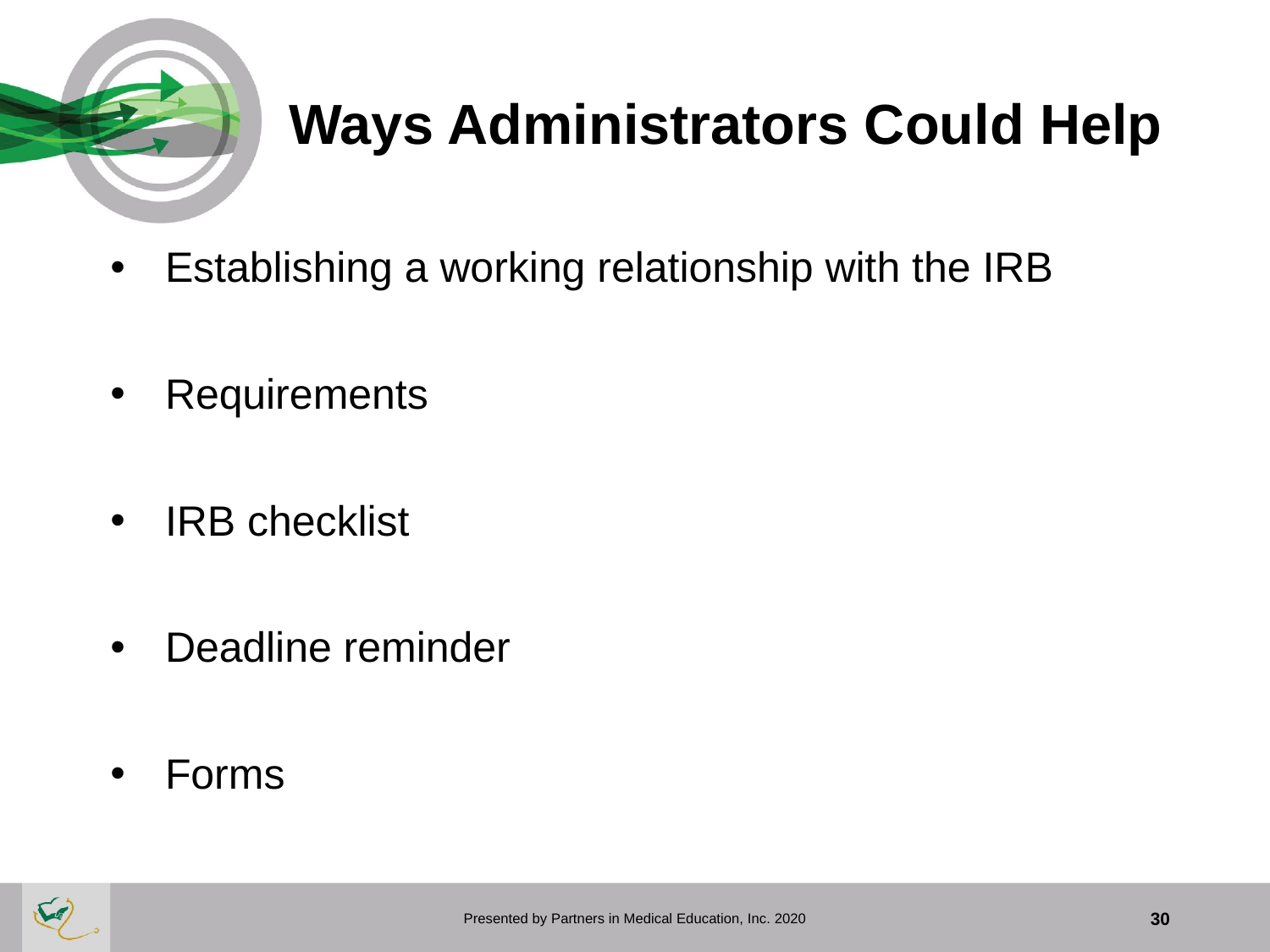

# Ways Administrators Could Help
Establishing a working relationship with the IRB

Requirements

IRB checklist

Deadline reminder

Forms

Presented by Partners in Medical Education, Inc. 2020
30